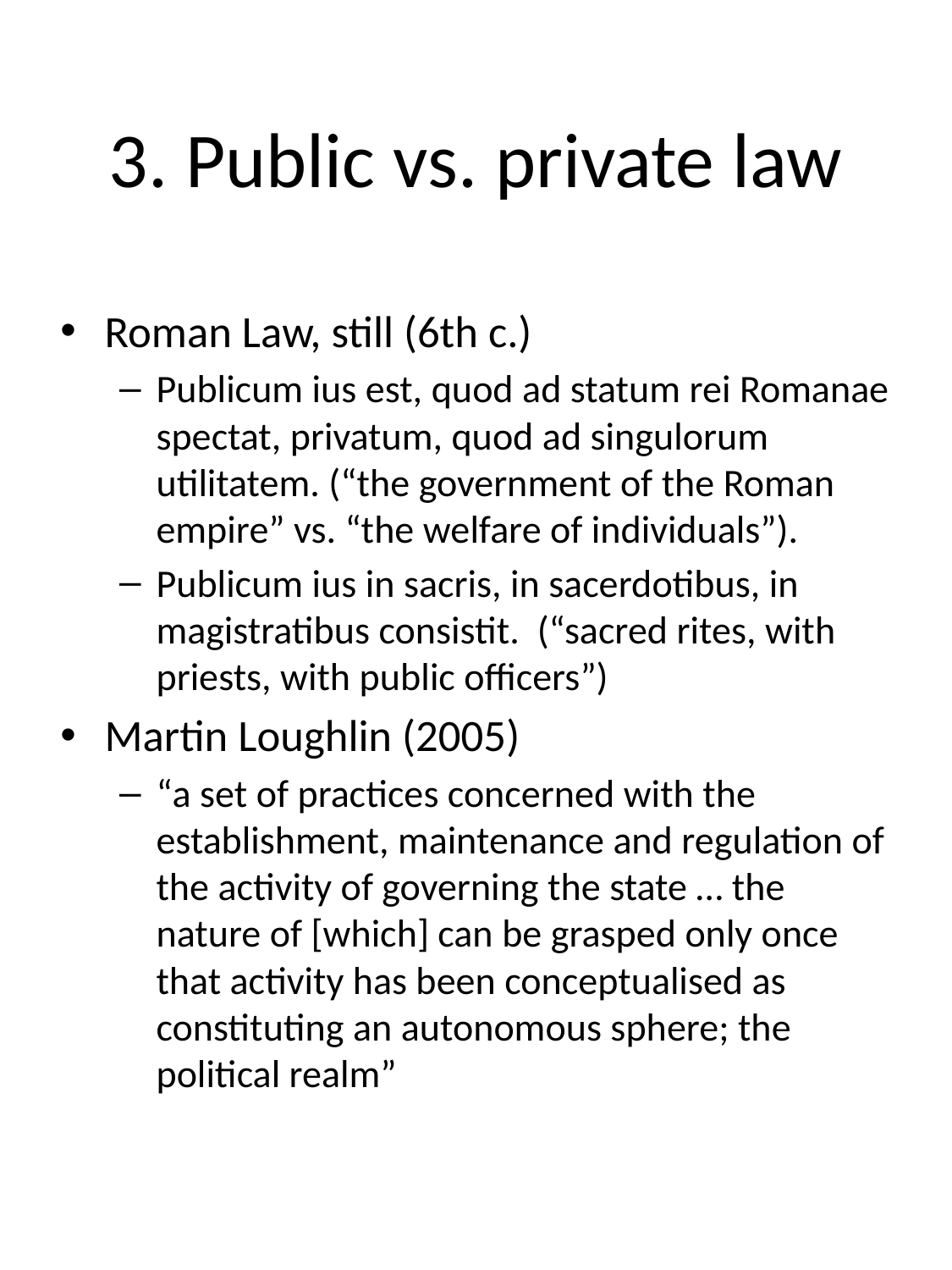

# 3. Public vs. private law
Roman Law, still (6th c.)
Publicum ius est, quod ad statum rei Romanae spectat, privatum, quod ad singulorum utilitatem. (“the government of the Roman empire” vs. “the welfare of individuals”).
Publicum ius in sacris, in sacerdotibus, in magistratibus consistit.  (“sacred rites, with priests, with public officers”)
Martin Loughlin (2005)
“a set of practices concerned with the establishment, maintenance and regulation of the activity of governing the state … the nature of [which] can be grasped only once that activity has been conceptualised as constituting an autonomous sphere; the political realm”